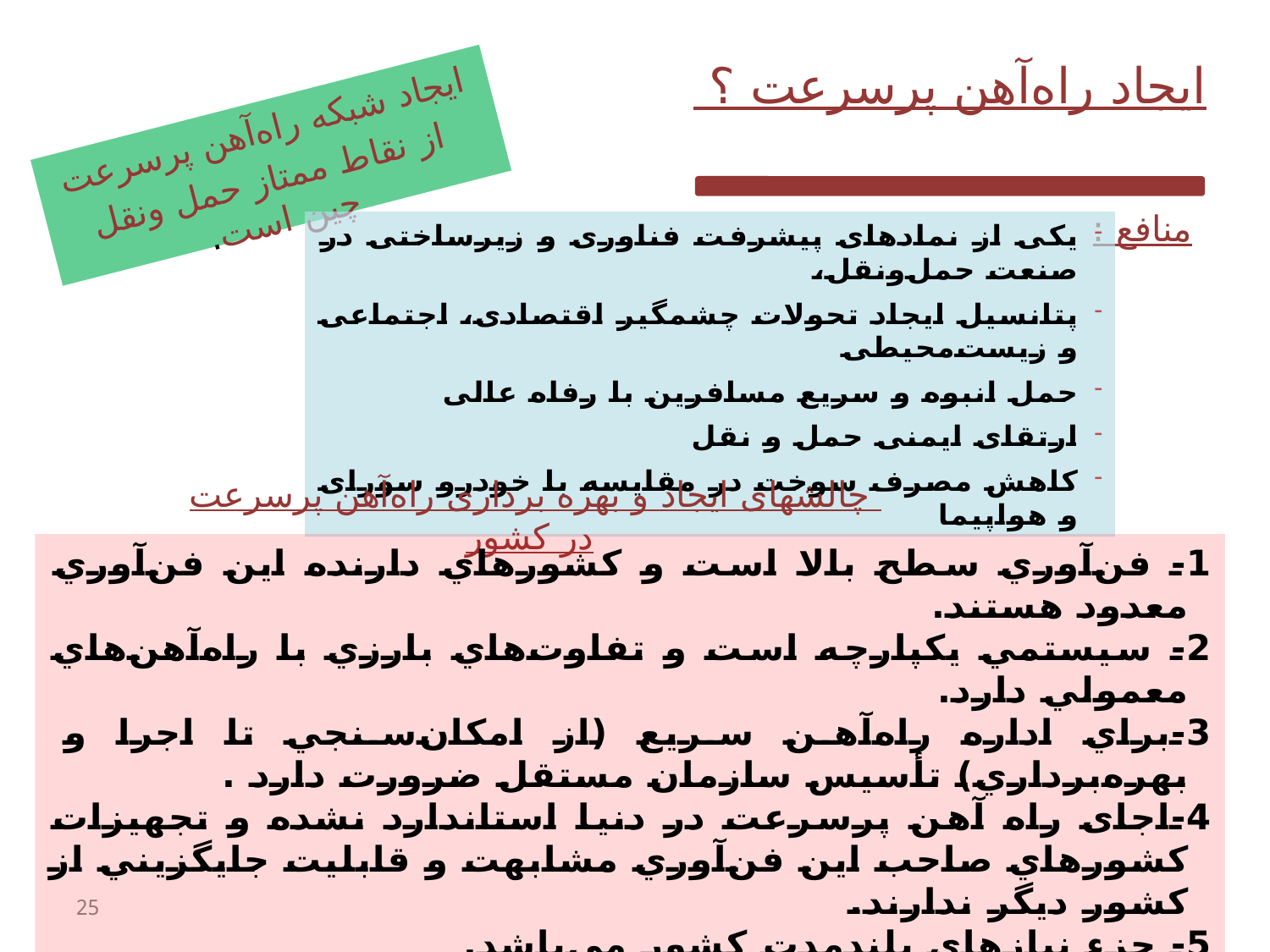

ایجاد راه‌آهن پرسرعت ؟
ایجاد شبکه راه‌آهن پرسرعت
 از نقاط ممتاز حمل ونقل چین است.

منافع :
یکی از نمادهای پیشرفت فناوری و زیرساختی در صنعت حمل‌ونقل،
پتانسیل ایجاد تحولات چشمگیر اقتصادی، اجتماعی و زیست‌محیطی
حمل انبوه و سریع مسافرین با رفاه عالی
ارتقای ایمنی حمل و نقل
کاهش مصرف سوخت در مقایسه با خودرو سورای و هواپیما
چالشهای ایجاد و بهره برداری راه‌آهن پرسرعت در کشور
1- فن‌آوري سطح بالا است و كشورهاي دارنده اين فن‌آوري معدود هستند.
2- سيستمي يكپارچه است و تفاوت‌هاي بارزي با راه‌آهن‌هاي معمولي دارد.
3-براي اداره راه‌آهن سريع (از امكان‌سنجي تا اجرا و بهره‌برداري) تأسيس سازمان مستقل ضرورت دارد .
4-اجای راه آهن پرسرعت در دنيا استاندارد نشده و تجهيزات كشور‌هاي صاحب اين فن‌آوري مشابهت و قابليت جايگزيني از كشور ديگر ندارند.
5- جزء نيازهاي بلندمدت كشور مي‌باشد.
6- بومي نمودن اين فن‌آوري بر هزينه احداث مؤثر است و مي‌تواند ارزيابي‌‌هاي مالي پروژه‌هاي احداث خطوط پرسرعت را متحول نمايد.
25